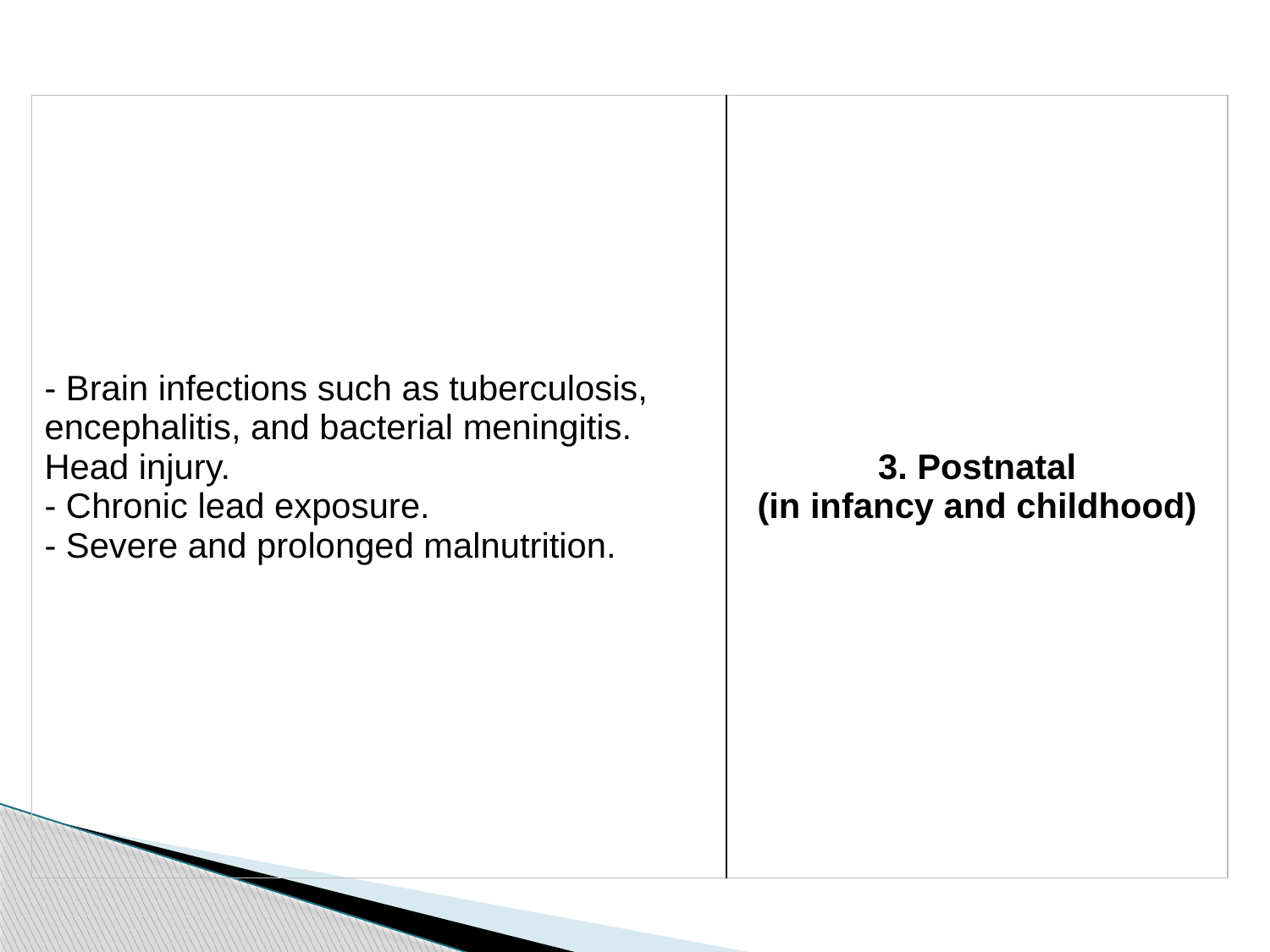

| - Brain infections such as tuberculosis, encephalitis, and bacterial meningitis. Head injury. - Chronic lead exposure. - Severe and prolonged malnutrition. | 3. Postnatal (in infancy and childhood) |
| --- | --- |